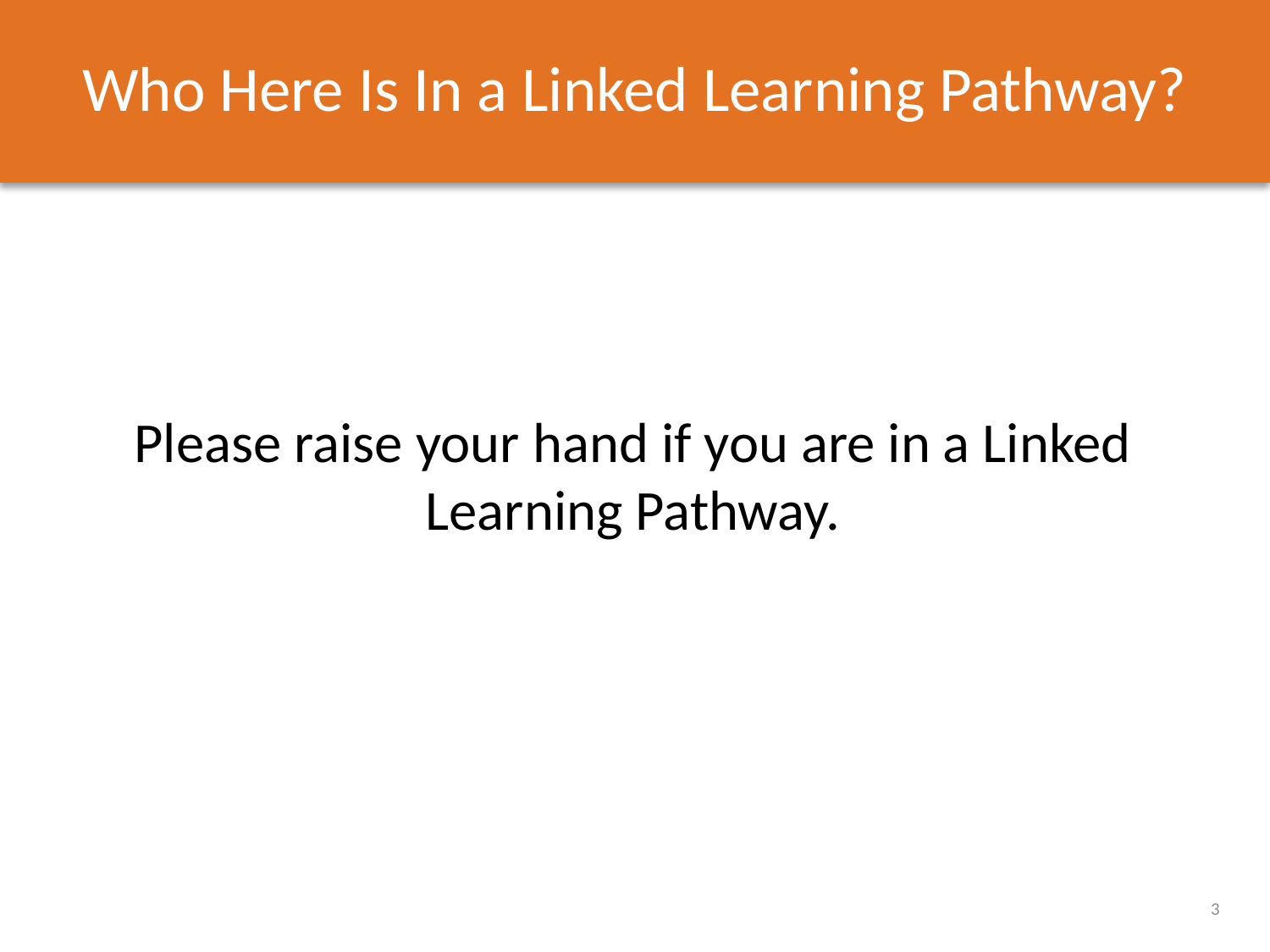

# Who Here Is In a Linked Learning Pathway?

Please raise your hand if you are in a Linked Learning Pathway.

3